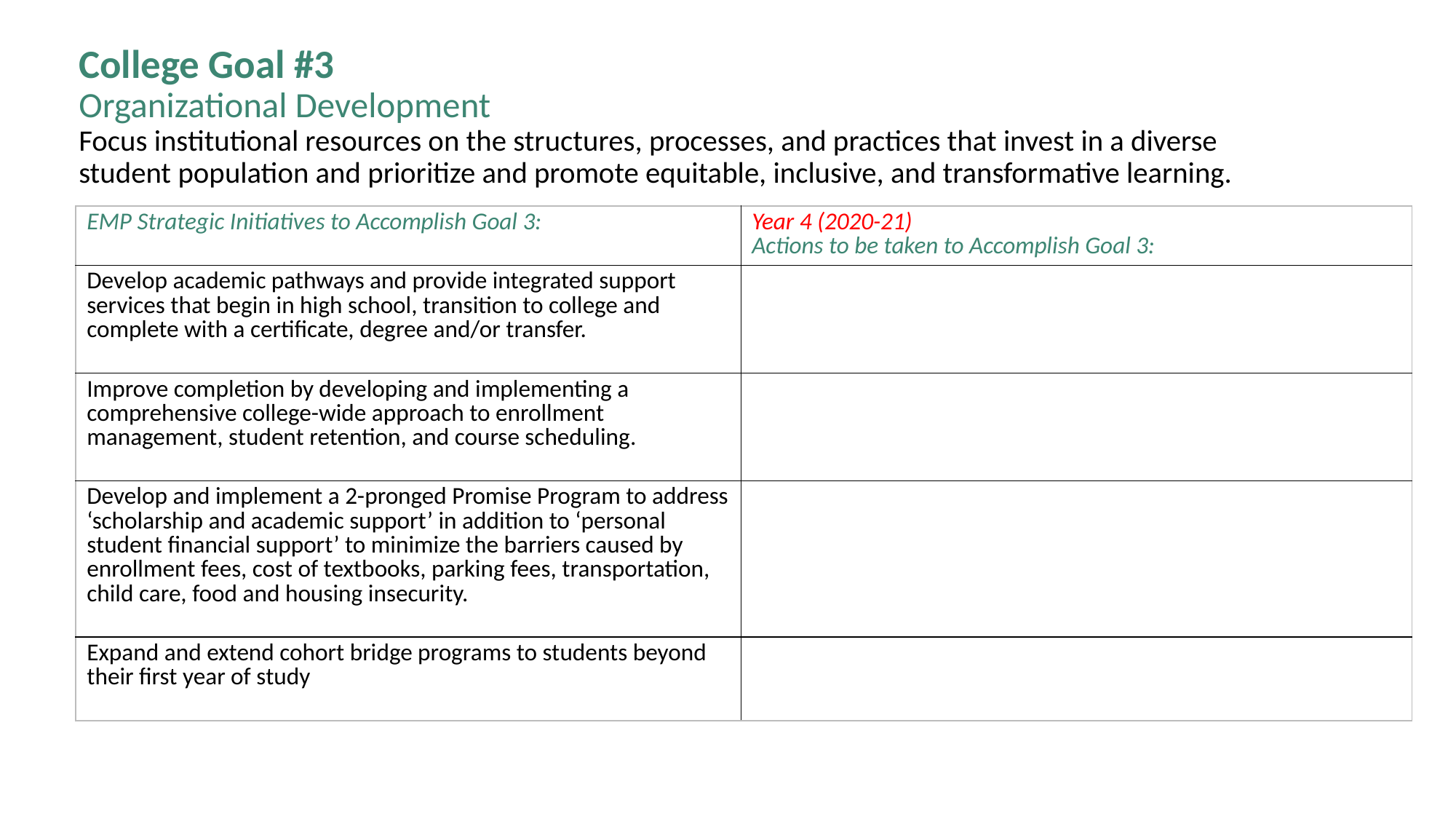

# College Goal #3 Organizational Development Focus institutional resources on the structures, processes, and practices that invest in a diverse student population and prioritize and promote equitable, inclusive, and transformative learning.
| EMP Strategic Initiatives to Accomplish Goal 3: | Year 4 (2020-21) Actions to be taken to Accomplish Goal 3: |
| --- | --- |
| Develop academic pathways and provide integrated support services that begin in high school, transition to college and complete with a certificate, degree and/or transfer. |  |
| Improve completion by developing and implementing a comprehensive college-wide approach to enrollment management, student retention, and course scheduling. |  |
| Develop and implement a 2-pronged Promise Program to address ‘scholarship and academic support’ in addition to ‘personal student financial support’ to minimize the barriers caused by enrollment fees, cost of textbooks, parking fees, transportation, child care, food and housing insecurity. |  |
| Expand and extend cohort bridge programs to students beyond their first year of study |  |